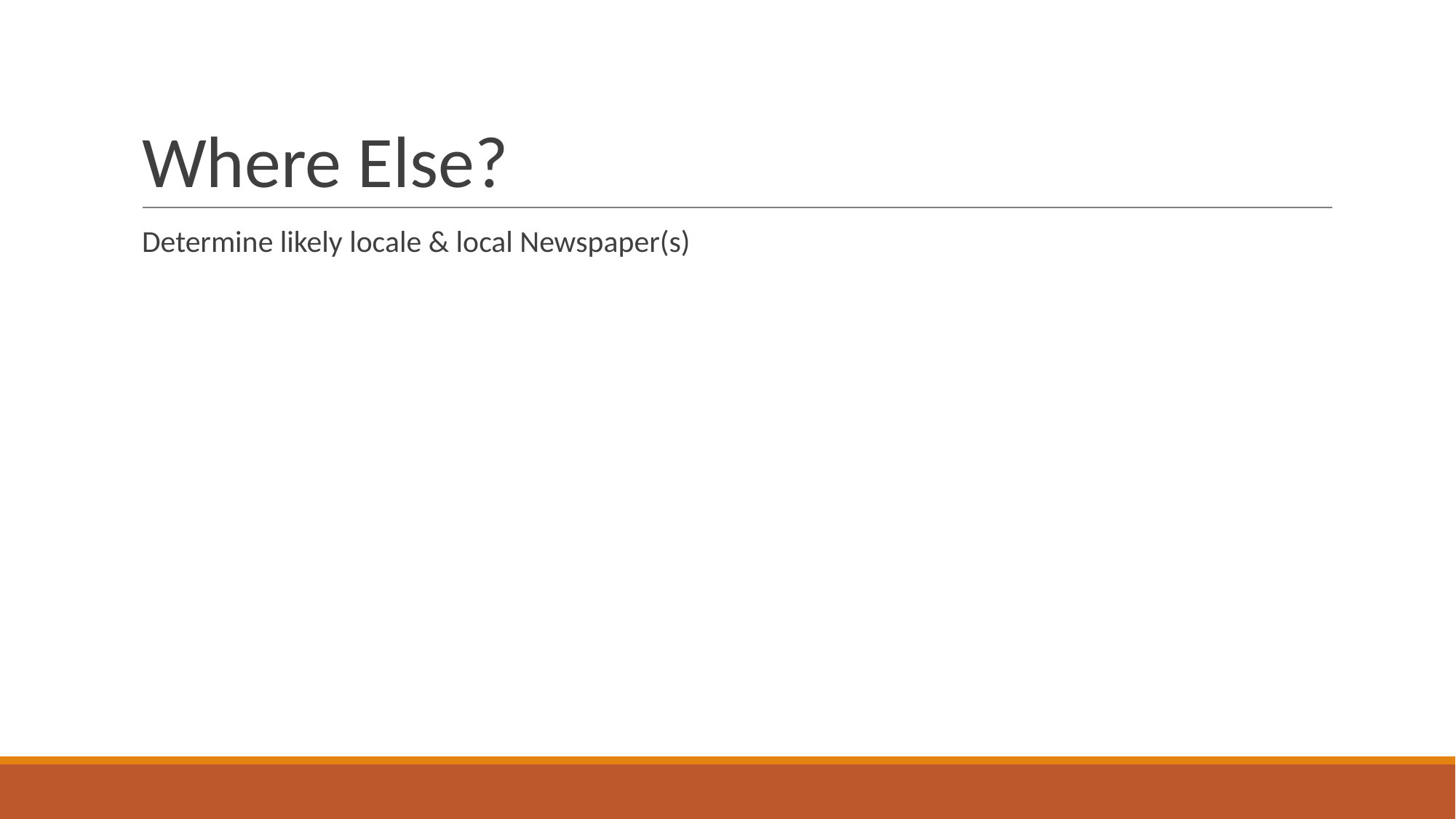

# Where Else?
Determine likely locale & local Newspaper(s)